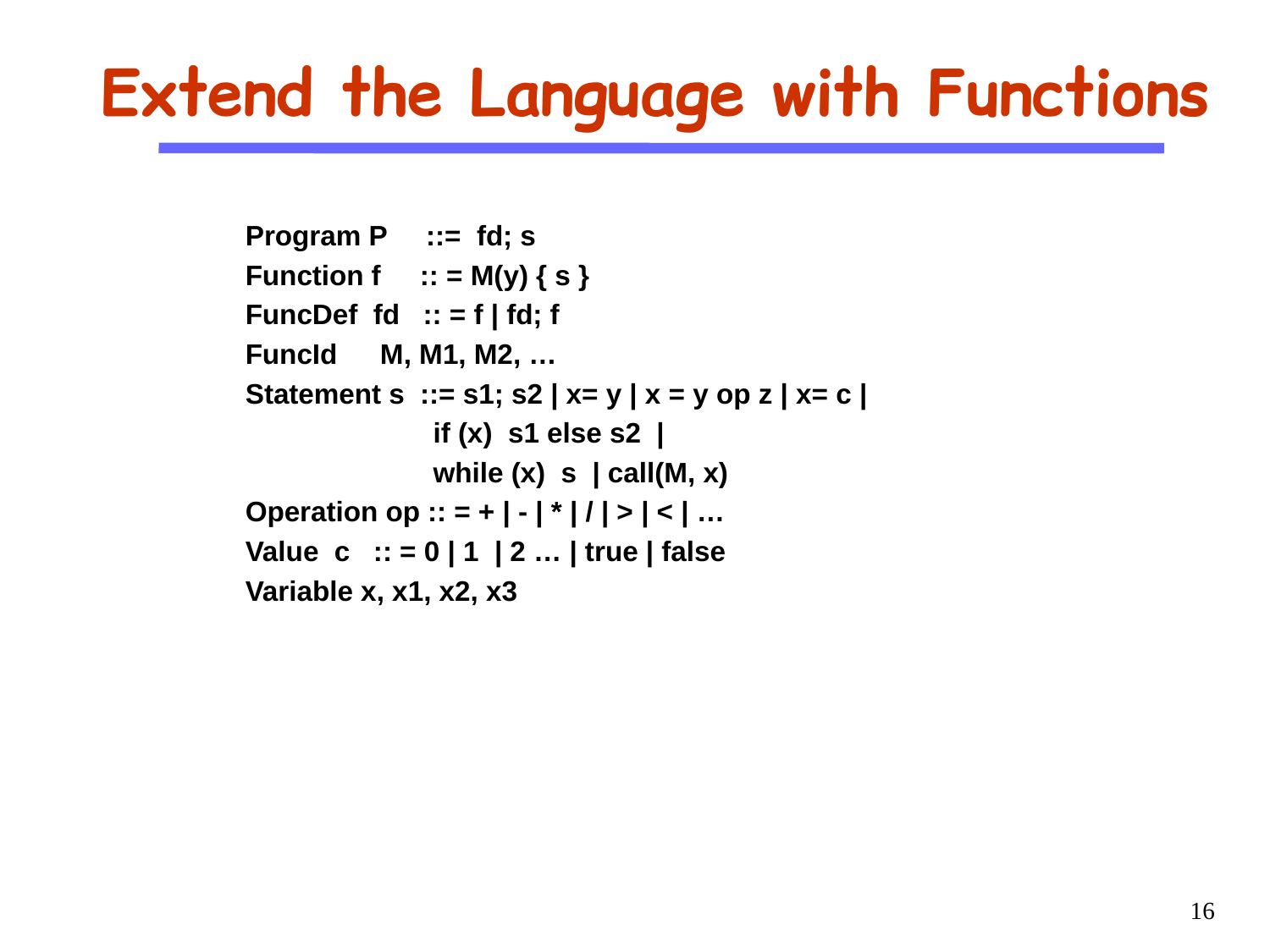

Extend the Language with Functions
Program P     ::=  fd; s
Function f     :: = M(y) { s }
FuncDef  fd   :: = f | fd; f
FuncId	 M, M1, M2, …
Statement s  ::= s1; s2 | x= y | x = y op z | x= c |
                        if (x)  s1 else s2  |
                        while (x)  s  | call(M, x)
Operation op :: = + | - | * | / | > | < | …
Value  c   :: = 0 | 1  | 2 … | true | false
Variable x, x1, x2, x3